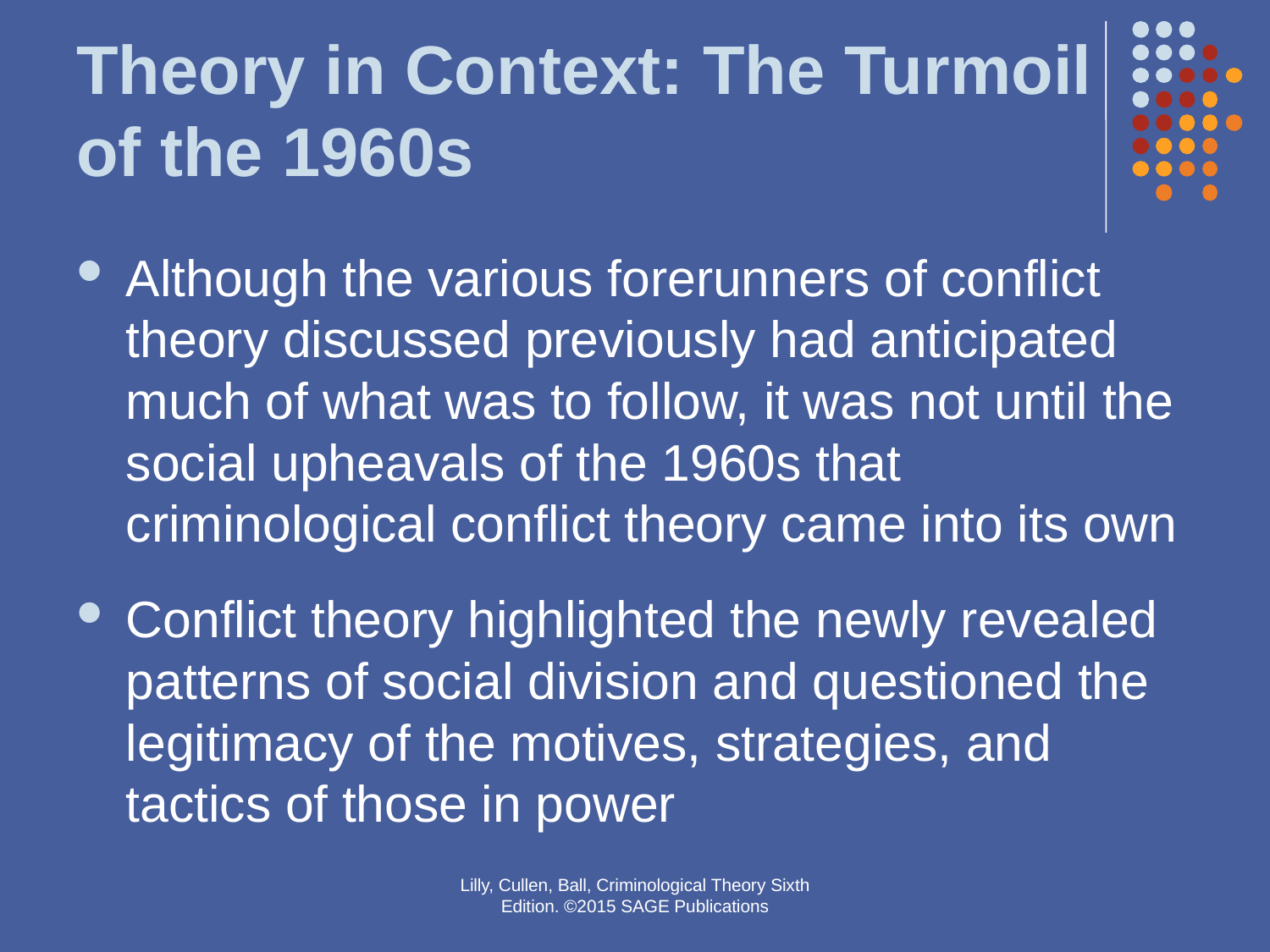

# Theory in Context: The Turmoil of the 1960s
Although the various forerunners of conflict theory discussed previously had anticipated much of what was to follow, it was not until the social upheavals of the 1960s that criminological conflict theory came into its own

Conflict theory highlighted the newly revealed patterns of social division and questioned the legitimacy of the motives, strategies, and tactics of those in power
Lilly, Cullen, Ball, Criminological Theory Sixth Edition. ©2015 SAGE Publications